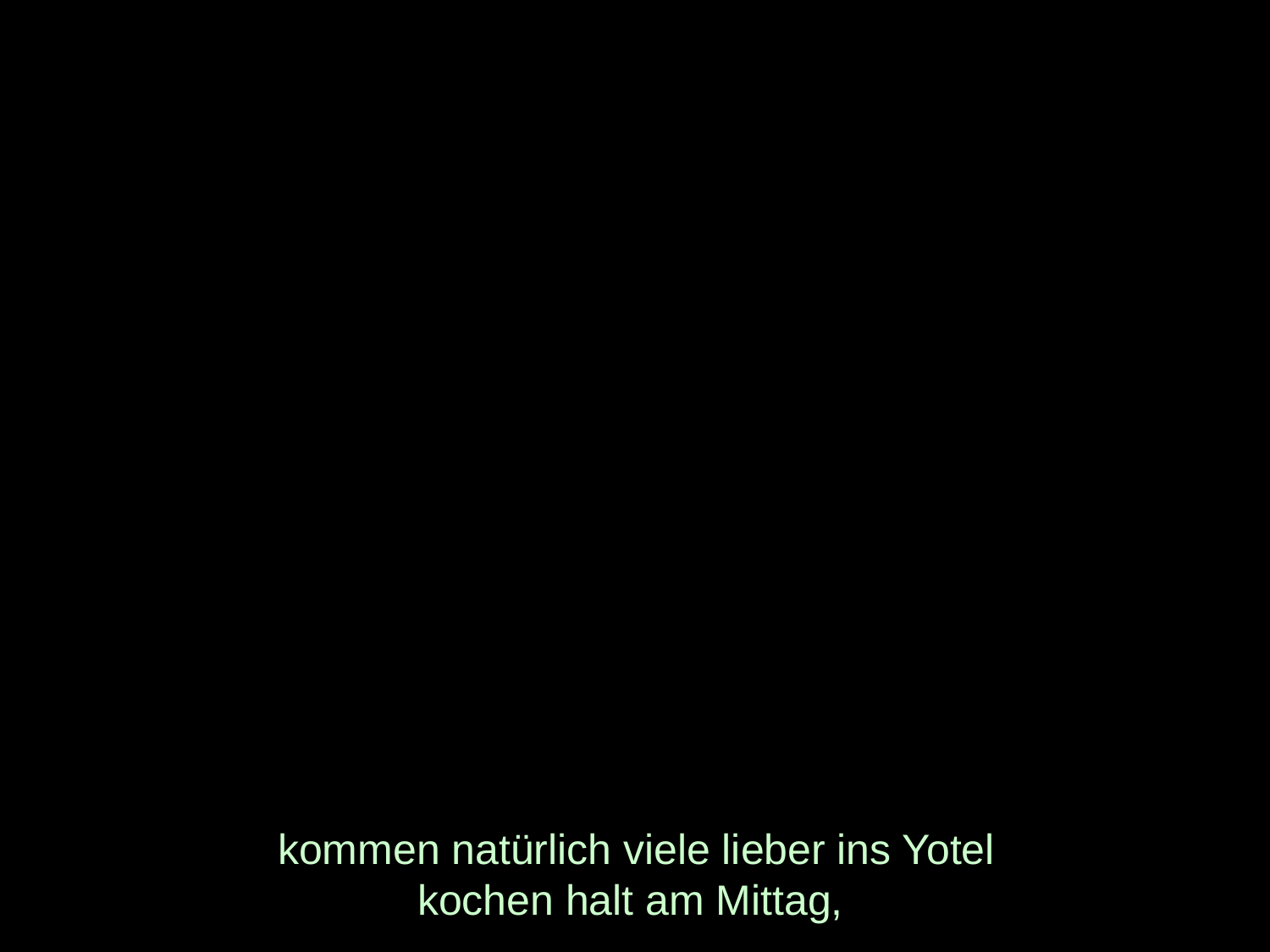

# kommen natürlich viele lieber ins Yotel kochen halt am Mittag,